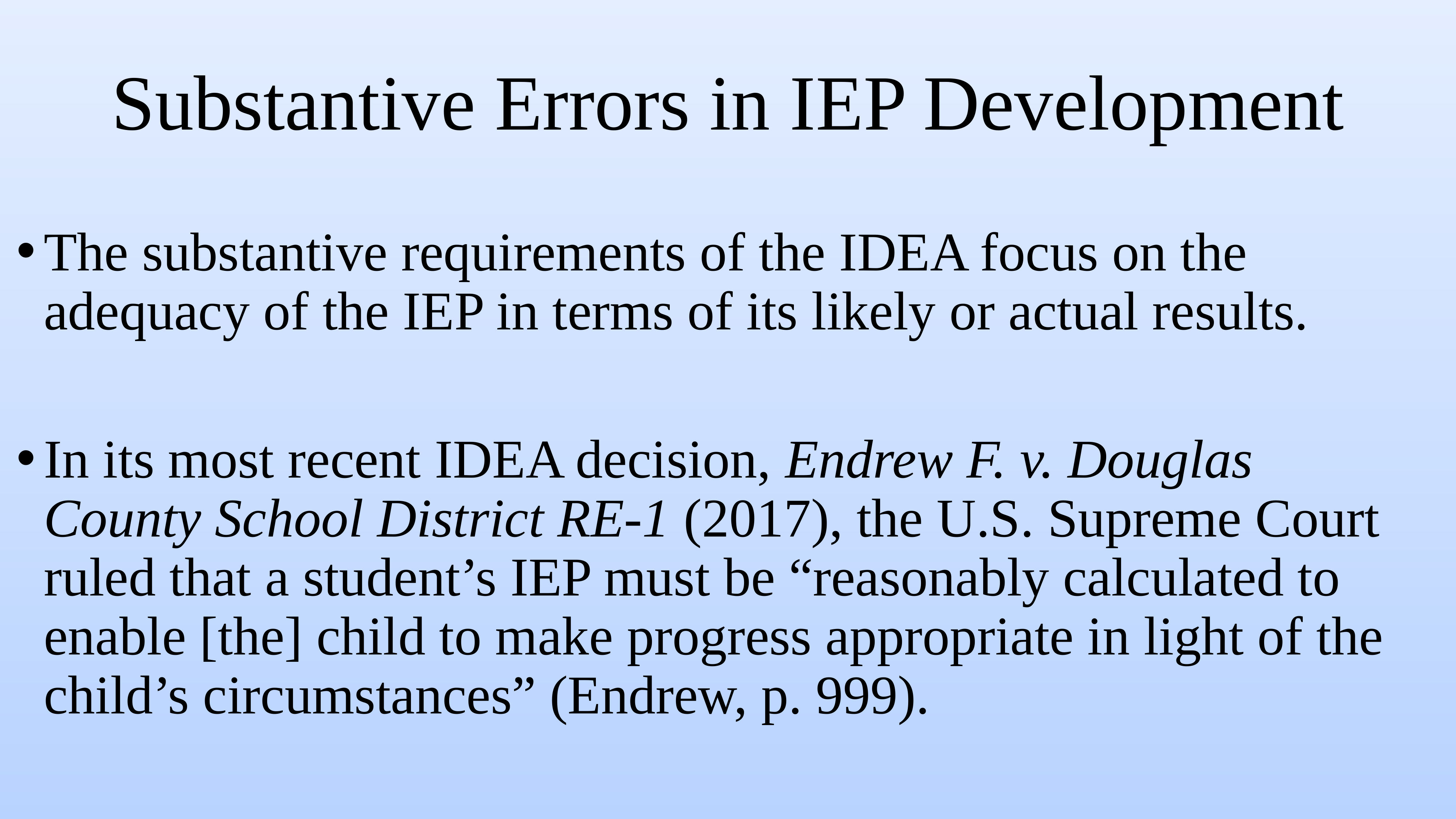

# Substantive Errors in IEP Development
The substantive requirements of the IDEA focus on the adequacy of the IEP in terms of its likely or actual results.

In its most recent IDEA decision, Endrew F. v. Douglas County School District RE-1 (2017), the U.S. Supreme Court ruled that a student’s IEP must be “reasonably calculated to enable [the] child to make progress appropriate in light of the child’s circumstances” (Endrew, p. 999).